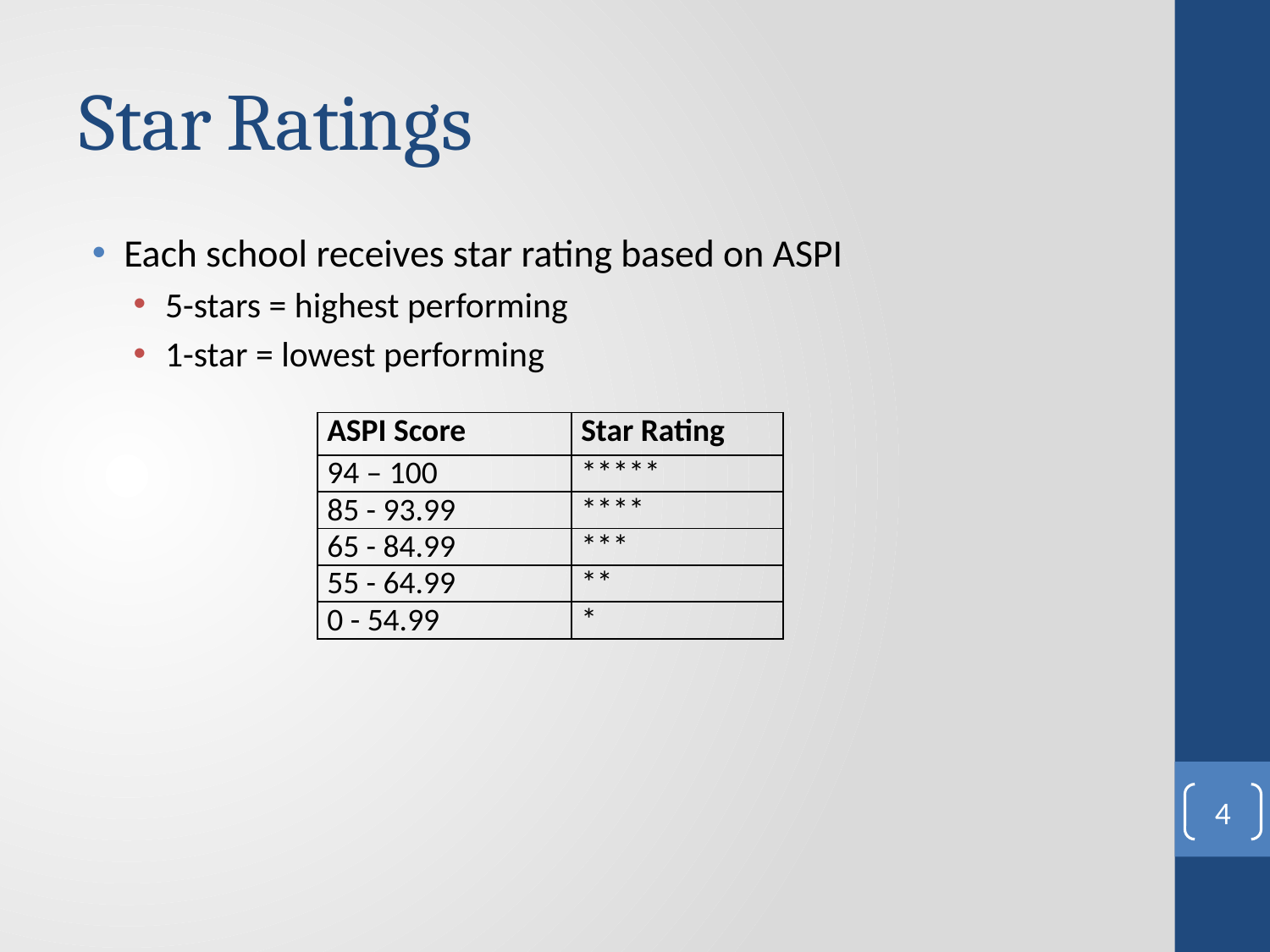

# Star Ratings
Each school receives star rating based on ASPI
5-stars = highest performing
1-star = lowest performing

| ASPI Score | Star Rating |
| --- | --- |
| 94 – 100 | \*\*\*\*\* |
| 85 - 93.99 | \*\*\*\* |
| 65 - 84.99 | \*\*\* |
| 55 - 64.99 | \*\* |
| 0 - 54.99 | \* |
4